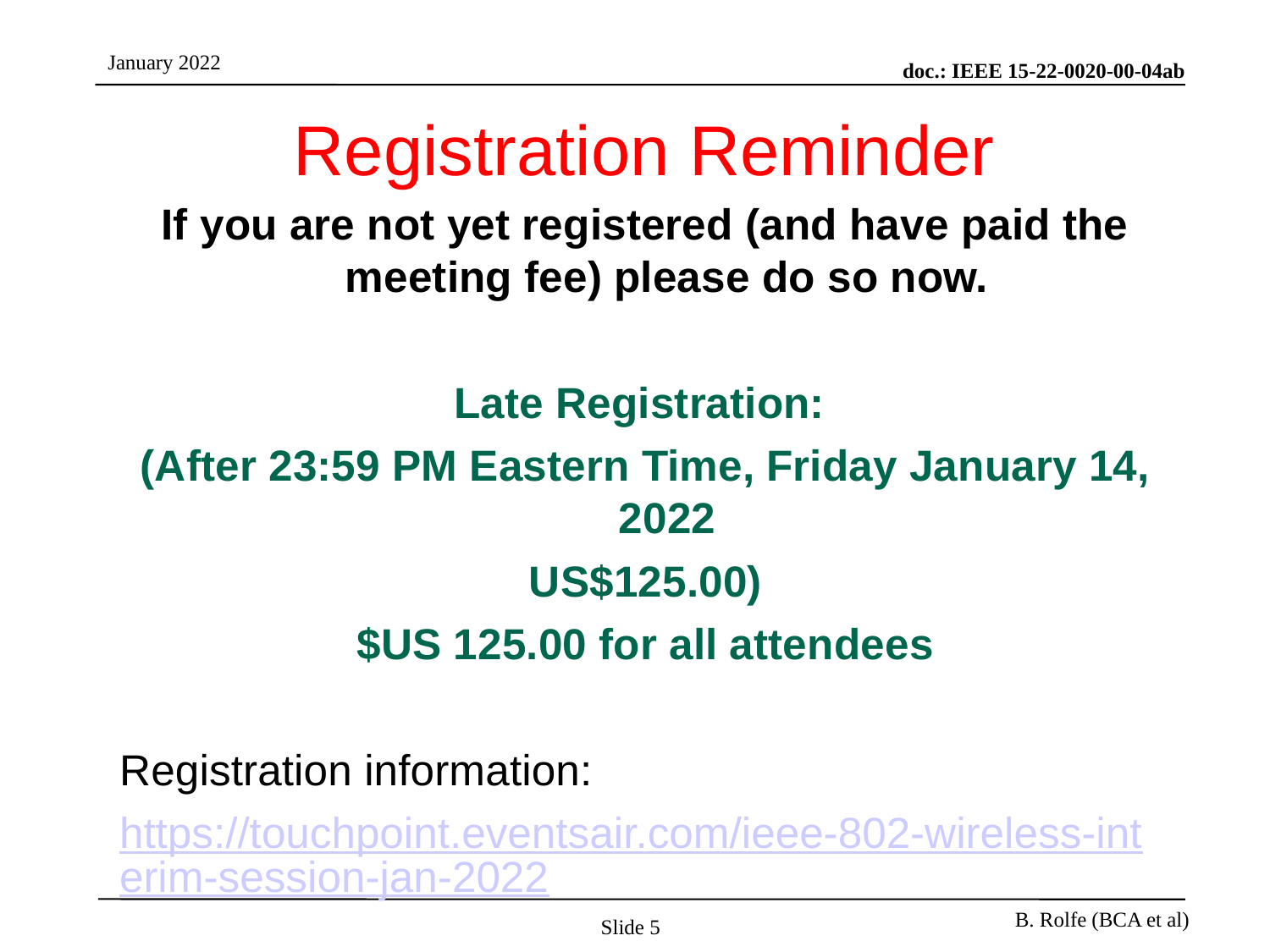

# Registration Reminder
If you are not yet registered (and have paid the meeting fee) please do so now.

Late Registration:
(After 23:59 PM Eastern Time, Friday January 14, 2022
US$125.00)
$US 125.00 for all attendees

Registration information:
https://touchpoint.eventsair.com/ieee-802-wireless-interim-session-jan-2022

Slide 5